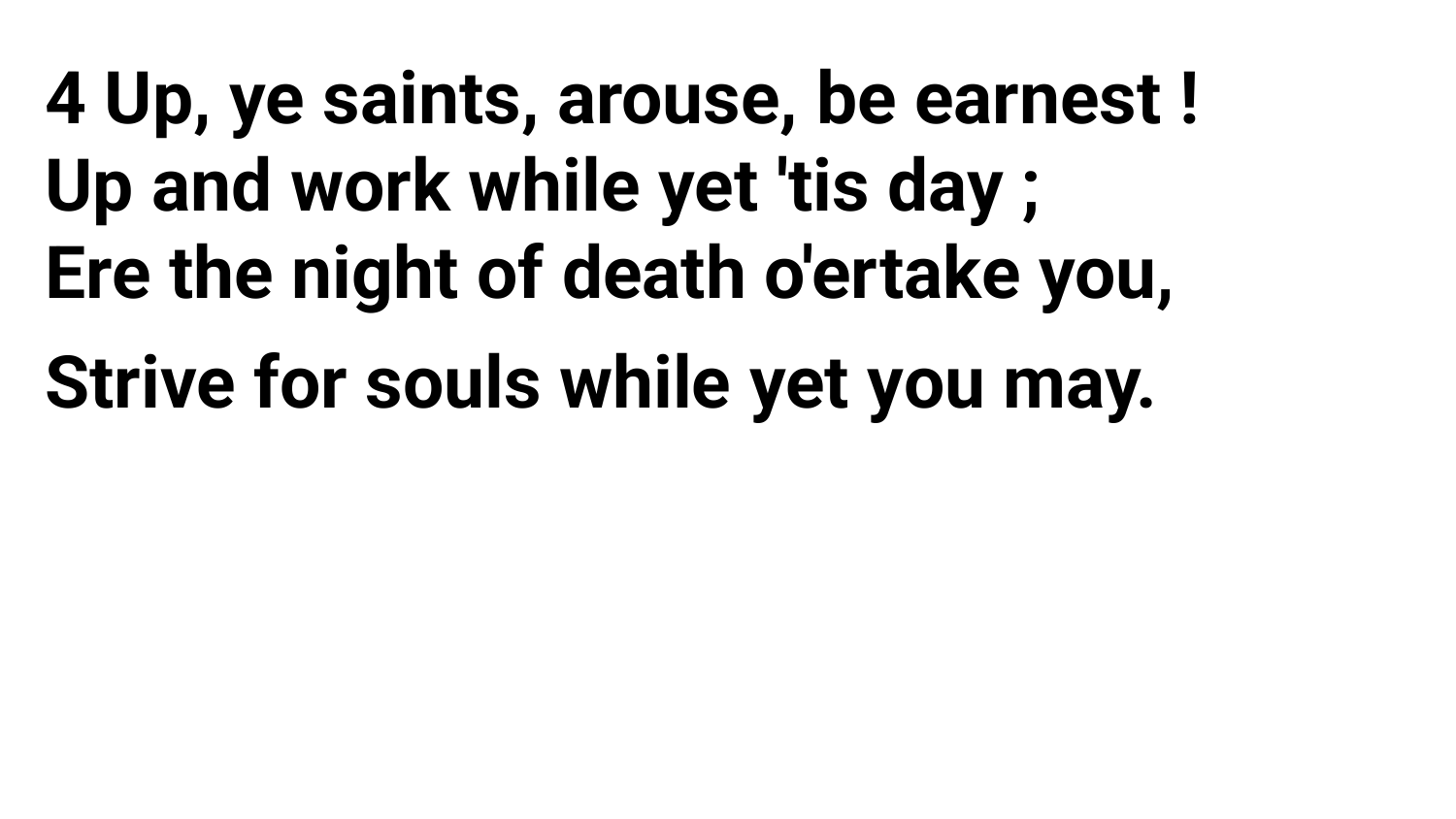

4 Up, ye saints, arouse, be earnest !
Up and work while yet 'tis day ;
Ere the night of death o'ertake you,
Strive for souls while yet you may.